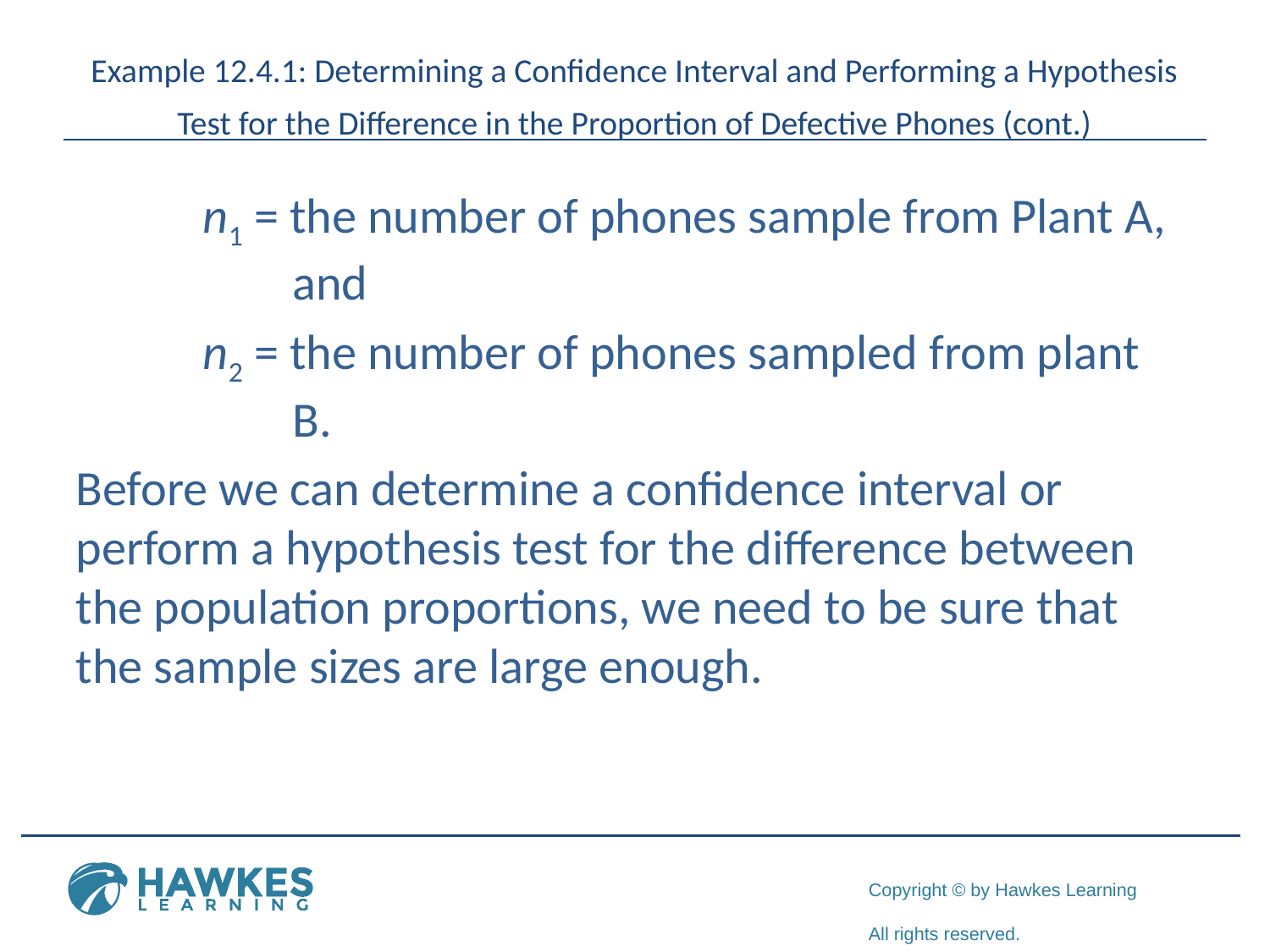

# Example 12.4.1: Determining a Confidence Interval and Performing a Hypothesis Test for the Difference in the Proportion of Defective Phones (cont.)
	n1 = the number of phones sample from Plant A, 	        and
	n2 = the number of phones sampled from plant 	        B.
Before we can determine a confidence interval or perform a hypothesis test for the difference between the population proportions, we need to be sure that the sample sizes are large enough.